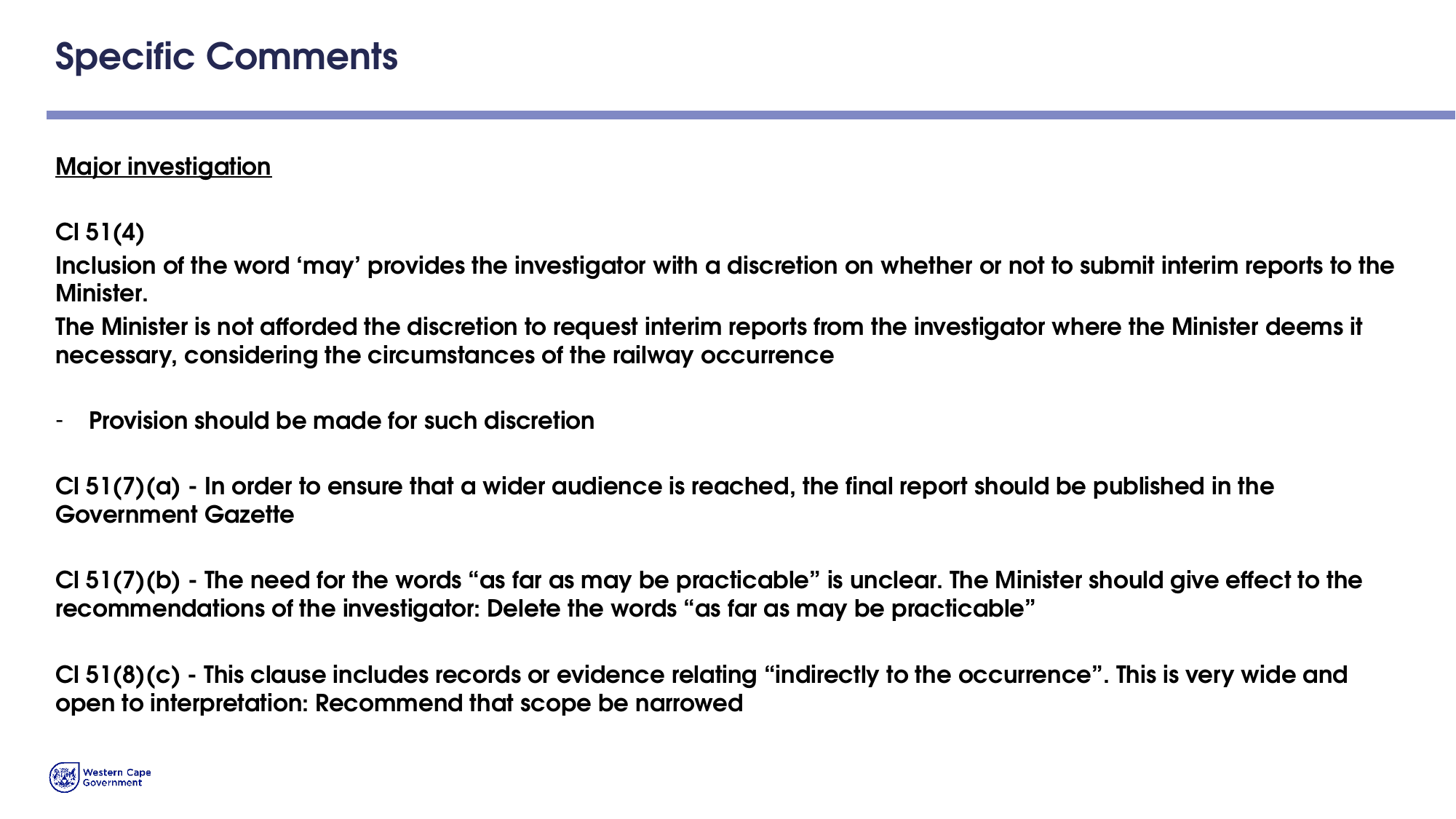

# Specific Comments
Major investigation

Cl 51(4)
Inclusion of the word ‘may’ provides the investigator with a discretion on whether or not to submit interim reports to the Minister.
The Minister is not afforded the discretion to request interim reports from the investigator where the Minister deems it necessary, considering the circumstances of the railway occurrence

Provision should be made for such discretion

Cl 51(7)(a) - In order to ensure that a wider audience is reached, the final report should be published in the Government Gazette

Cl 51(7)(b) - The need for the words “as far as may be practicable” is unclear. The Minister should give effect to the recommendations of the investigator: Delete the words “as far as may be practicable”

Cl 51(8)(c) - This clause includes records or evidence relating “indirectly to the occurrence”. This is very wide and open to interpretation: Recommend that scope be narrowed